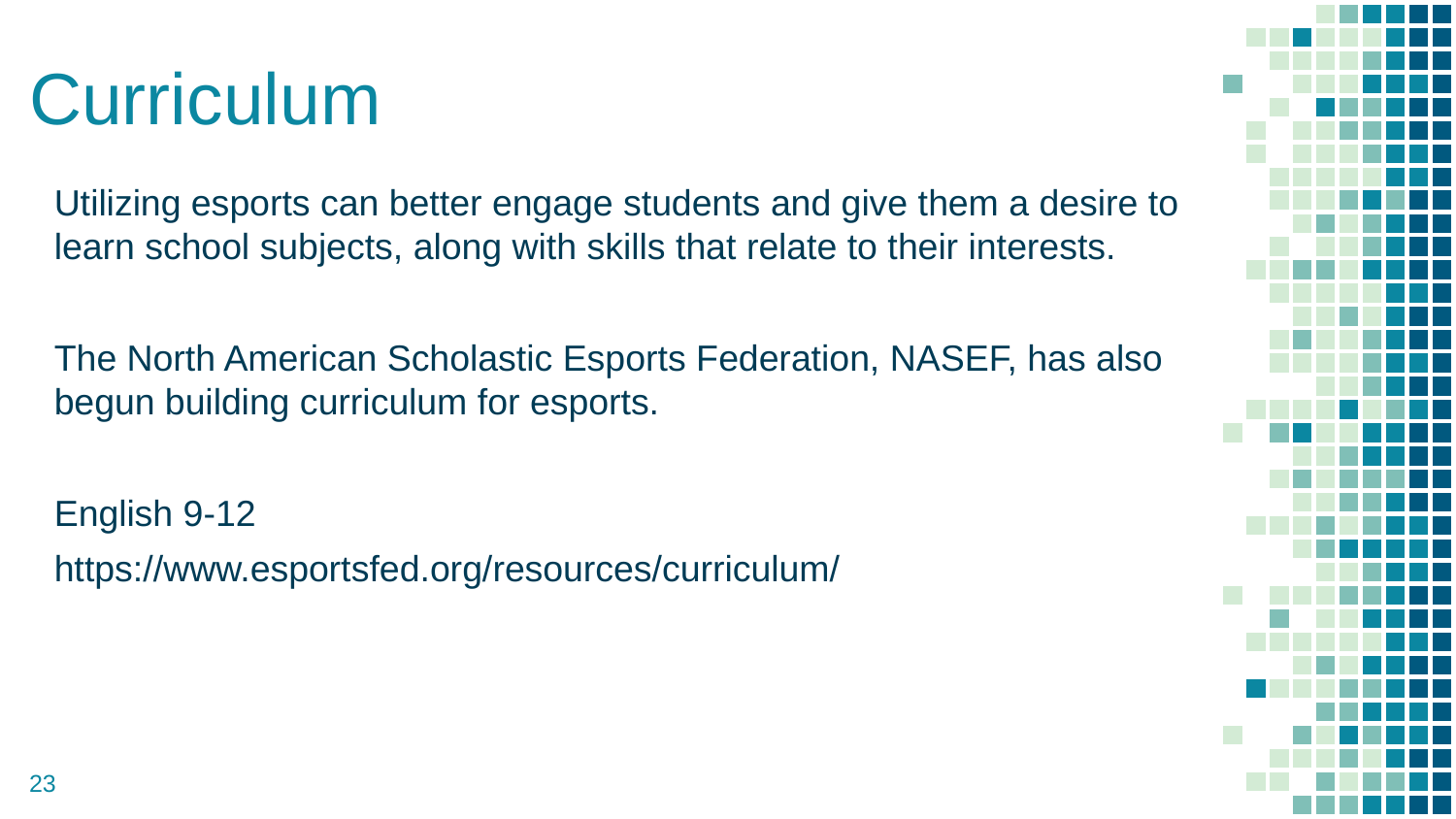

# Curriculum
Utilizing esports can better engage students and give them a desire to learn school subjects, along with skills that relate to their interests.

The North American Scholastic Esports Federation, NASEF, has also begun building curriculum for esports.

English 9-12
https://www.esportsfed.org/resources/curriculum/
23